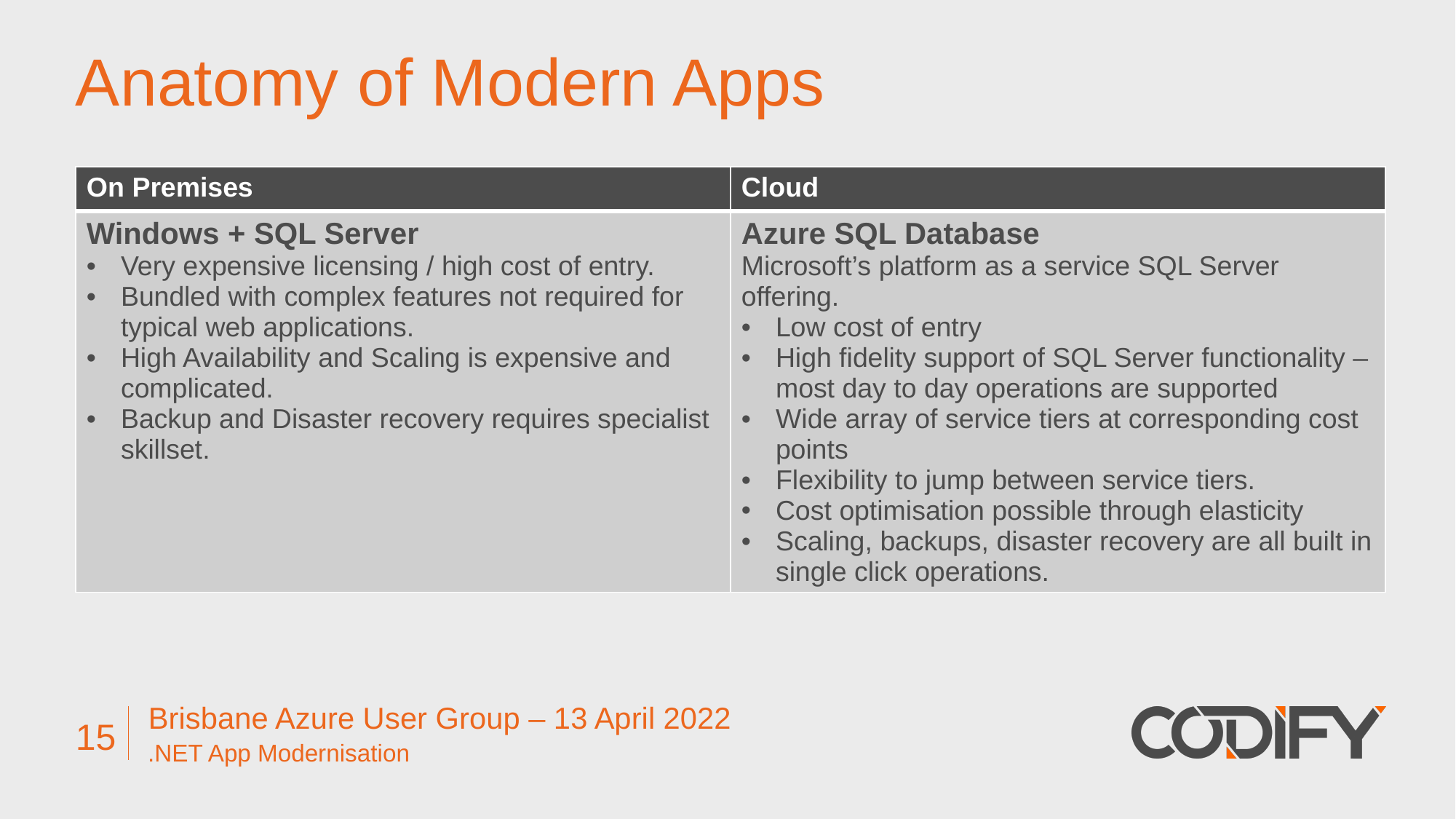

# Anatomy of Modern Apps
| On Premises | Cloud |
| --- | --- |
| Windows + SQL Server Very expensive licensing / high cost of entry. Bundled with complex features not required for typical web applications. High Availability and Scaling is expensive and complicated. Backup and Disaster recovery requires specialist skillset. | Azure SQL Database Microsoft’s platform as a service SQL Server offering. Low cost of entry High fidelity support of SQL Server functionality – most day to day operations are supported Wide array of service tiers at corresponding cost points Flexibility to jump between service tiers. Cost optimisation possible through elasticity Scaling, backups, disaster recovery are all built in single click operations. |
Brisbane Azure User Group – 13 April 2022
15
.NET App Modernisation